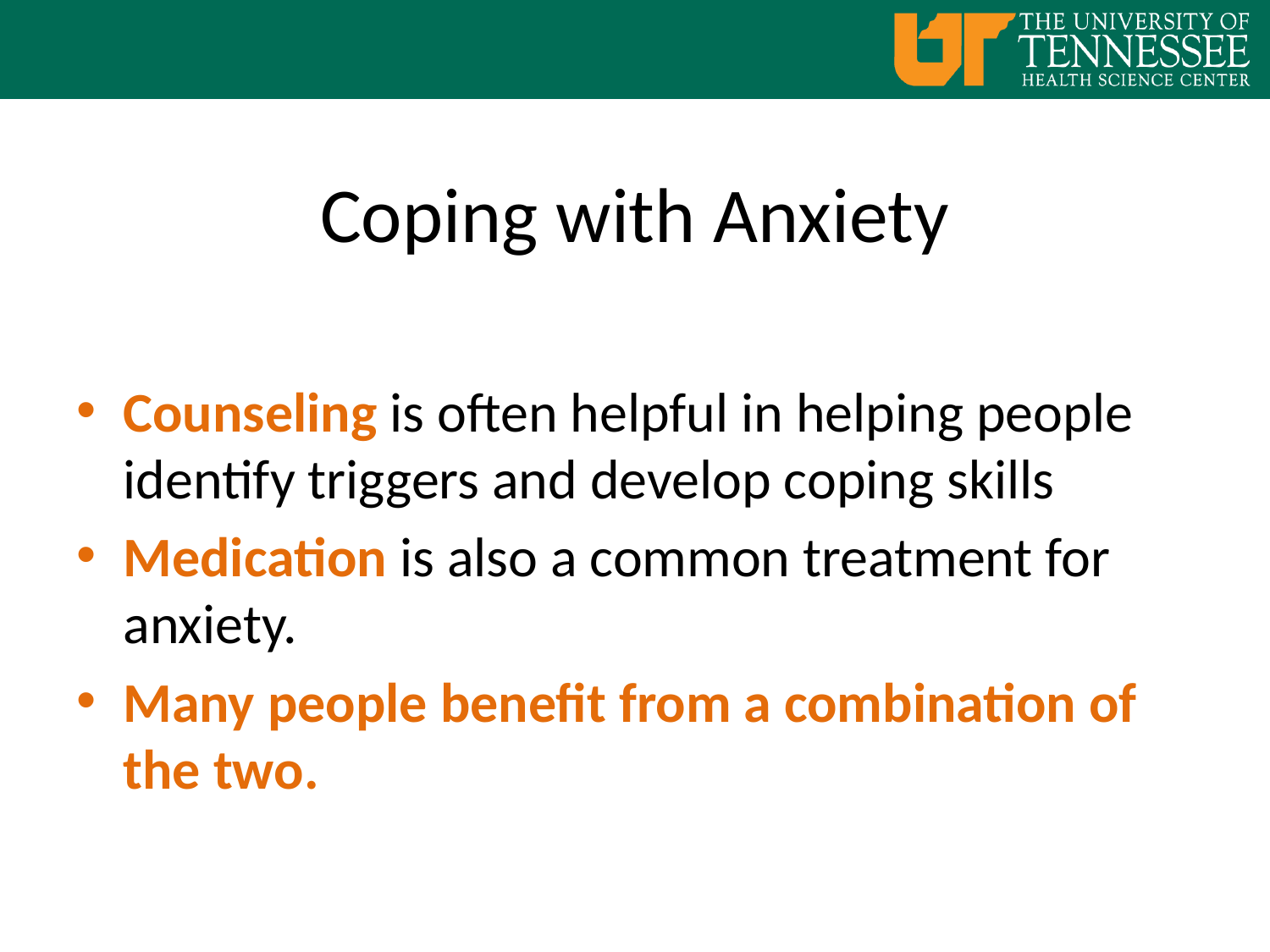

# Coping with Anxiety

Counseling is often helpful in helping people identify triggers and develop coping skills
Medication is also a common treatment for anxiety.
Many people benefit from a combination of the two.